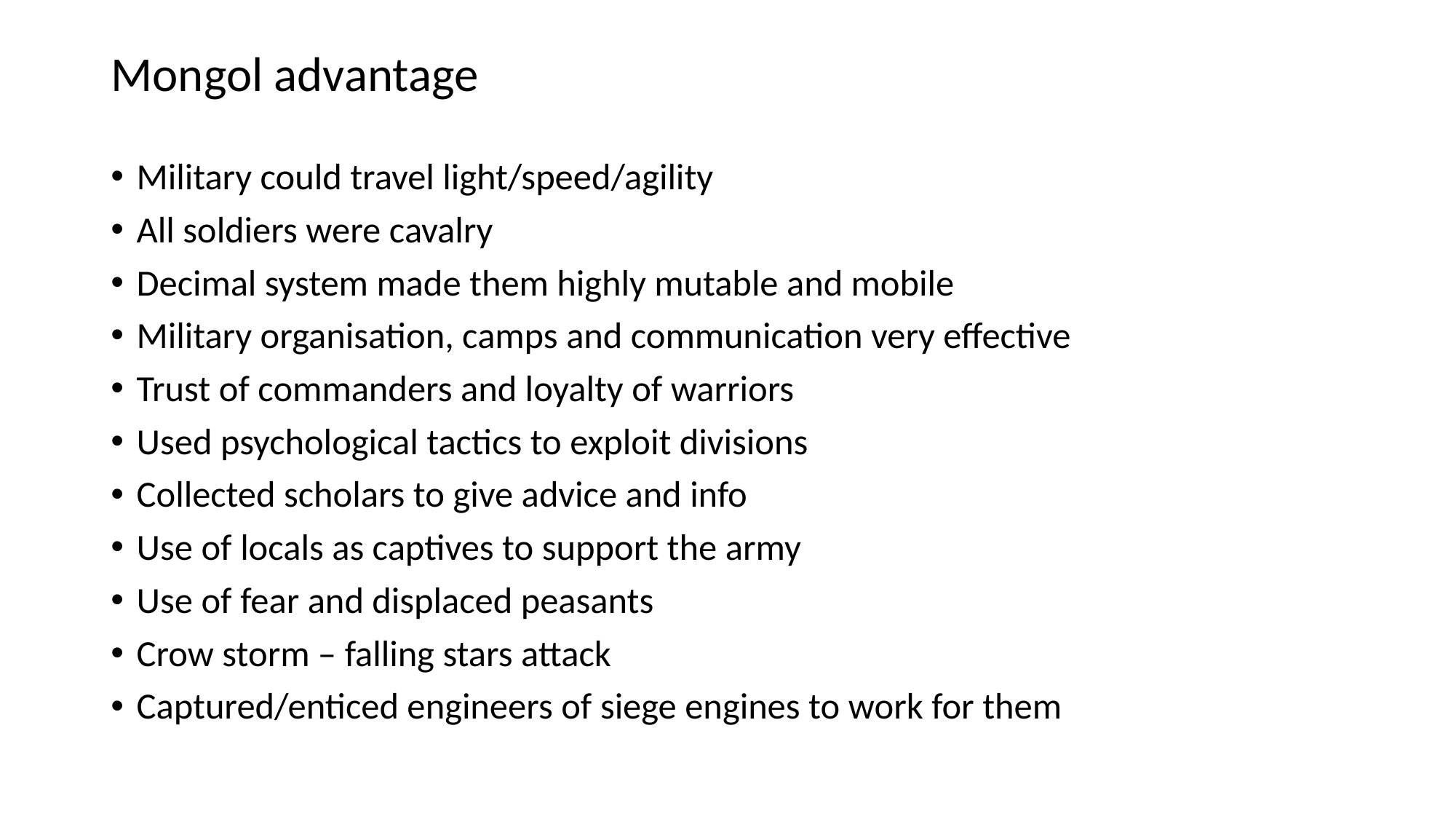

# Mongol advantage
Military could travel light/speed/agility
All soldiers were cavalry
Decimal system made them highly mutable and mobile
Military organisation, camps and communication very effective
Trust of commanders and loyalty of warriors
Used psychological tactics to exploit divisions
Collected scholars to give advice and info
Use of locals as captives to support the army
Use of fear and displaced peasants
Crow storm – falling stars attack
Captured/enticed engineers of siege engines to work for them